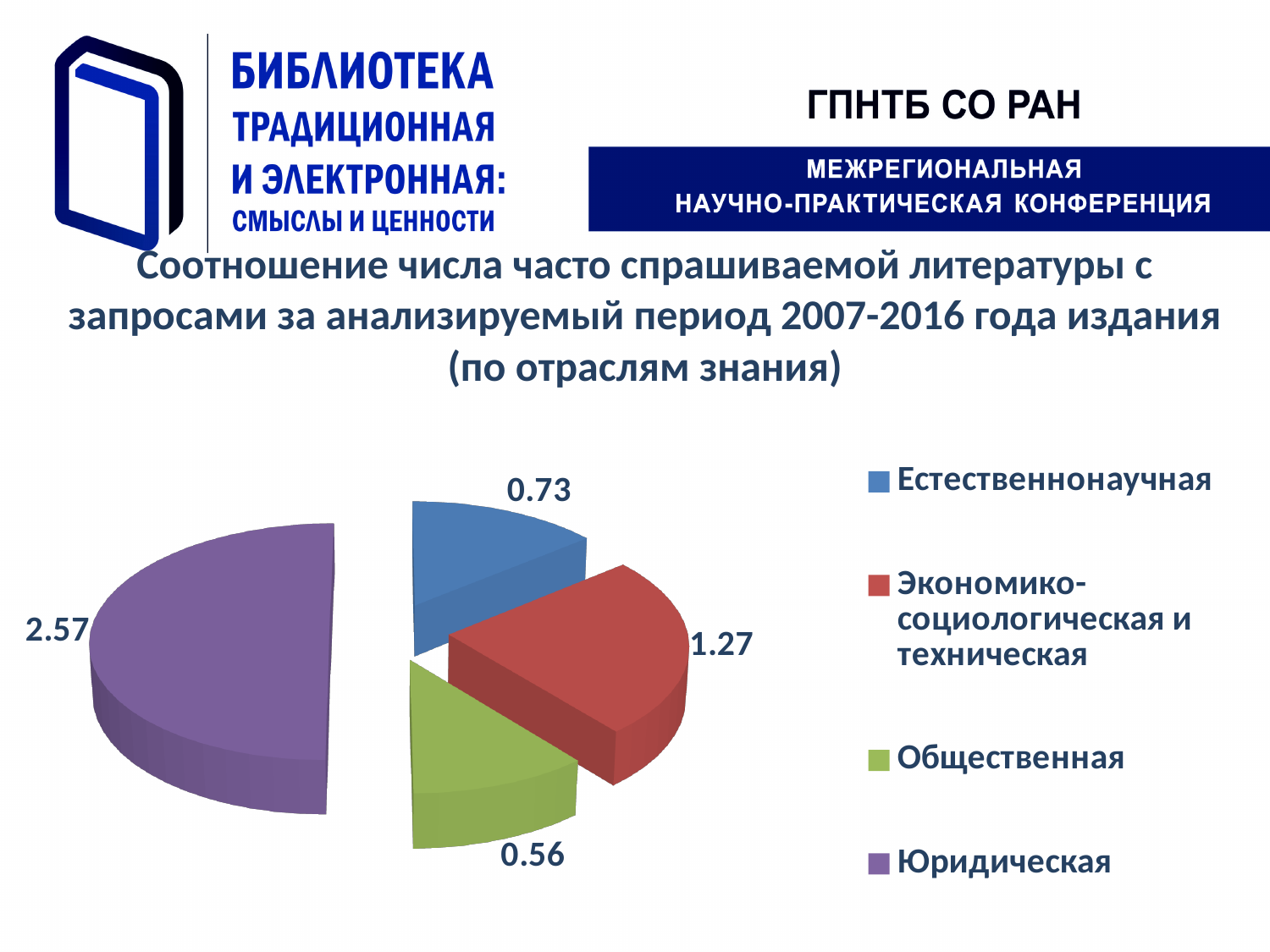

Соотношение числа часто спрашиваемой литературы с запросами за анализируемый период 2007-2016 года издания (по отраслям знания)

[unsupported chart]